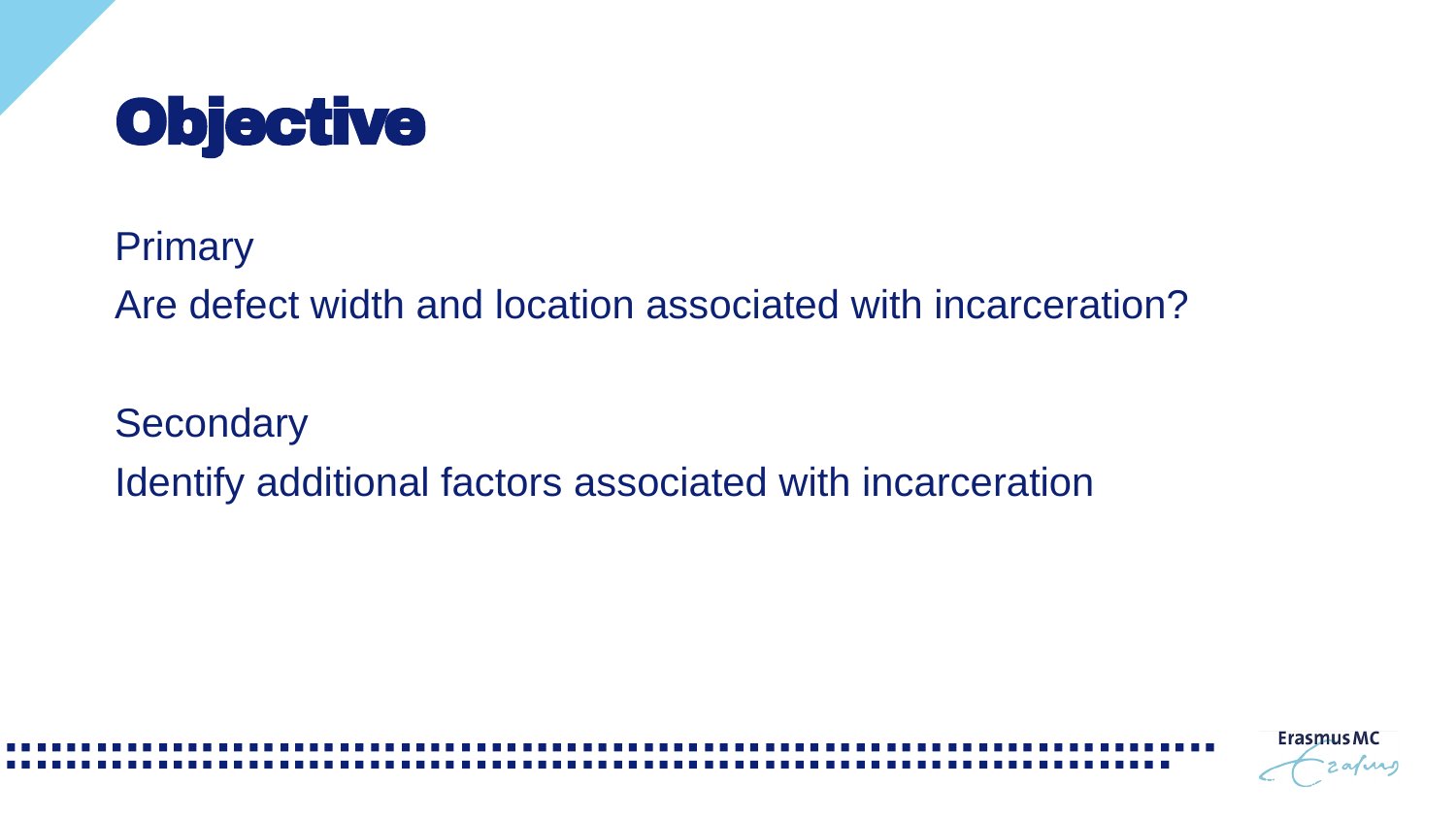

# Objective
Primary
Are defect width and location associated with incarceration?

Secondary
Identify additional factors associated with incarceration